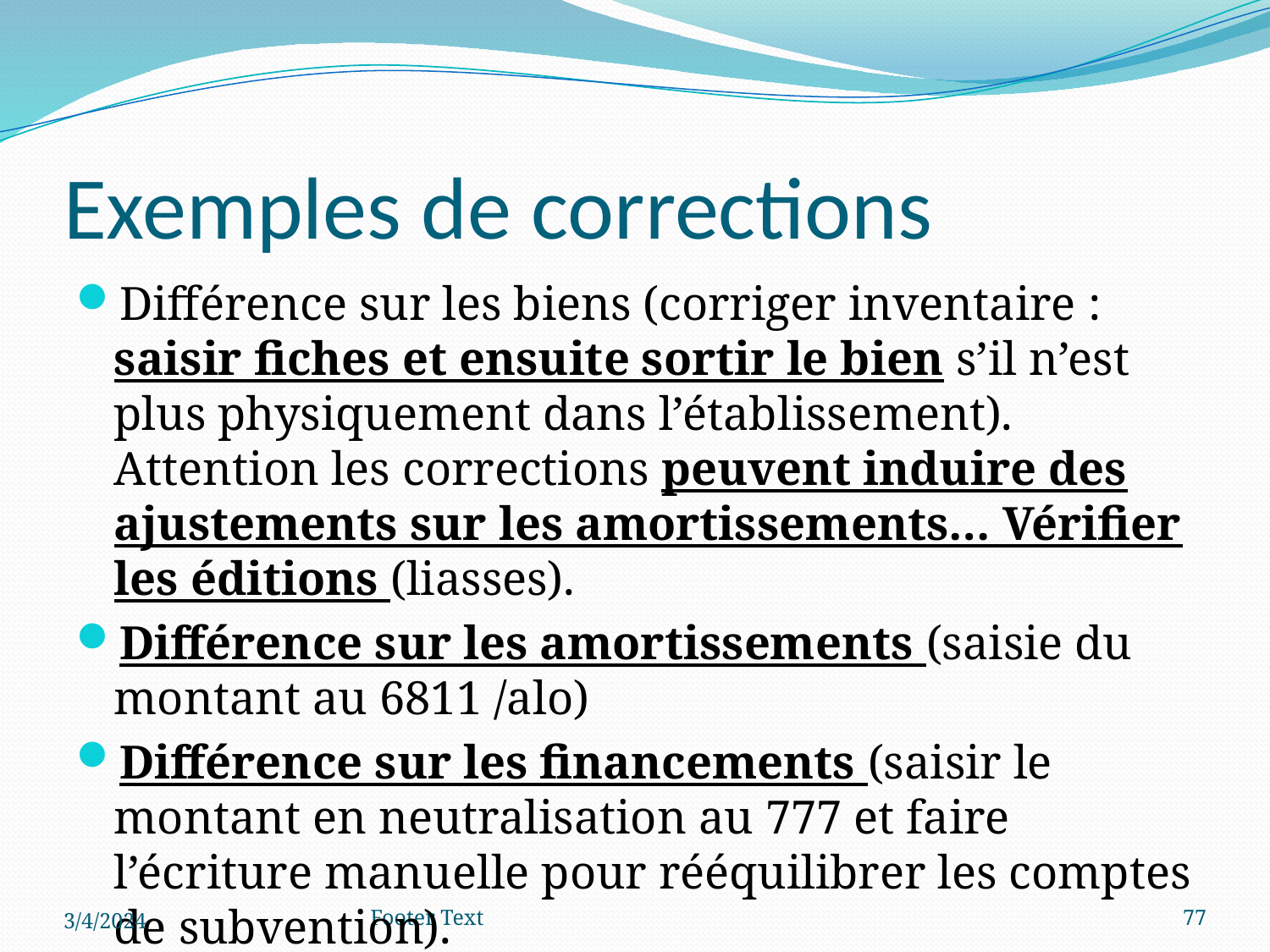

# Exemples de corrections
Différence sur les biens (corriger inventaire : saisir fiches et ensuite sortir le bien s’il n’est plus physiquement dans l’établissement). Attention les corrections peuvent induire des ajustements sur les amortissements… Vérifier les éditions (liasses).
Différence sur les amortissements (saisie du montant au 6811 /alo)
Différence sur les financements (saisir le montant en neutralisation au 777 et faire l’écriture manuelle pour rééquilibrer les comptes de subvention).
3/4/2024
Footer Text
77